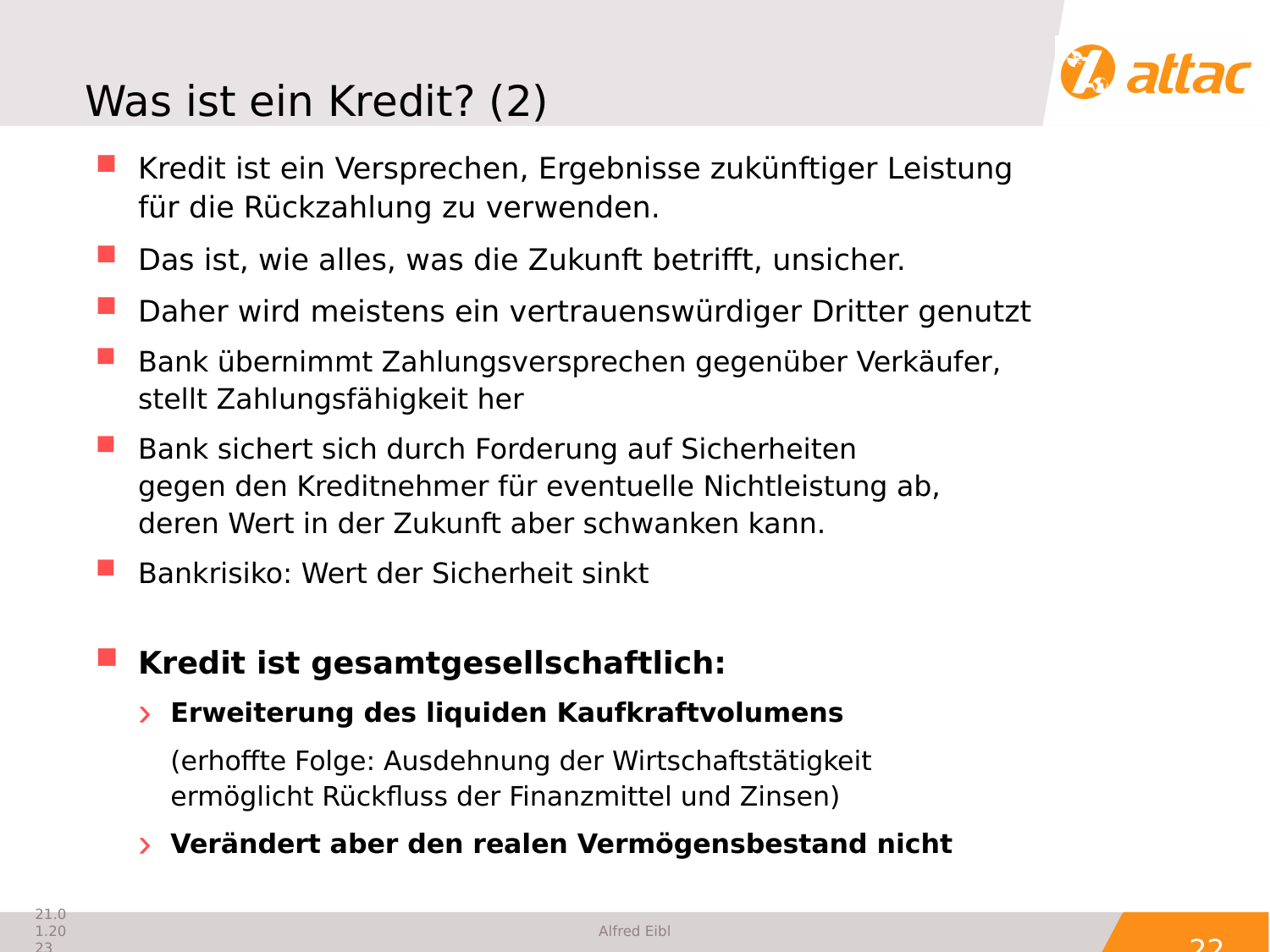

# Was ist ein Kredit? (2)
Kredit ist ein Versprechen, Ergebnisse zukünftiger Leistung
für die Rückzahlung zu verwenden.
Das ist, wie alles, was die Zukunft betrifft, unsicher.
Daher wird meistens ein vertrauenswürdiger Dritter genutzt
Bank übernimmt Zahlungsversprechen gegenüber Verkäufer,
stellt Zahlungsfähigkeit her
Bank sichert sich durch Forderung auf Sicherheiten
gegen den Kreditnehmer für eventuelle Nichtleistung ab,
deren Wert in der Zukunft aber schwanken kann.
Bankrisiko: Wert der Sicherheit sinkt
Kredit ist gesamtgesellschaftlich:
Erweiterung des liquiden Kaufkraftvolumens
(erhoffte Folge: Ausdehnung der Wirtschaftstätigkeit
ermöglicht Rückfluss der Finanzmittel und Zinsen)
Verändert aber den realen Vermögensbestand nicht

21.01.2023
Alfred Eibl
 22